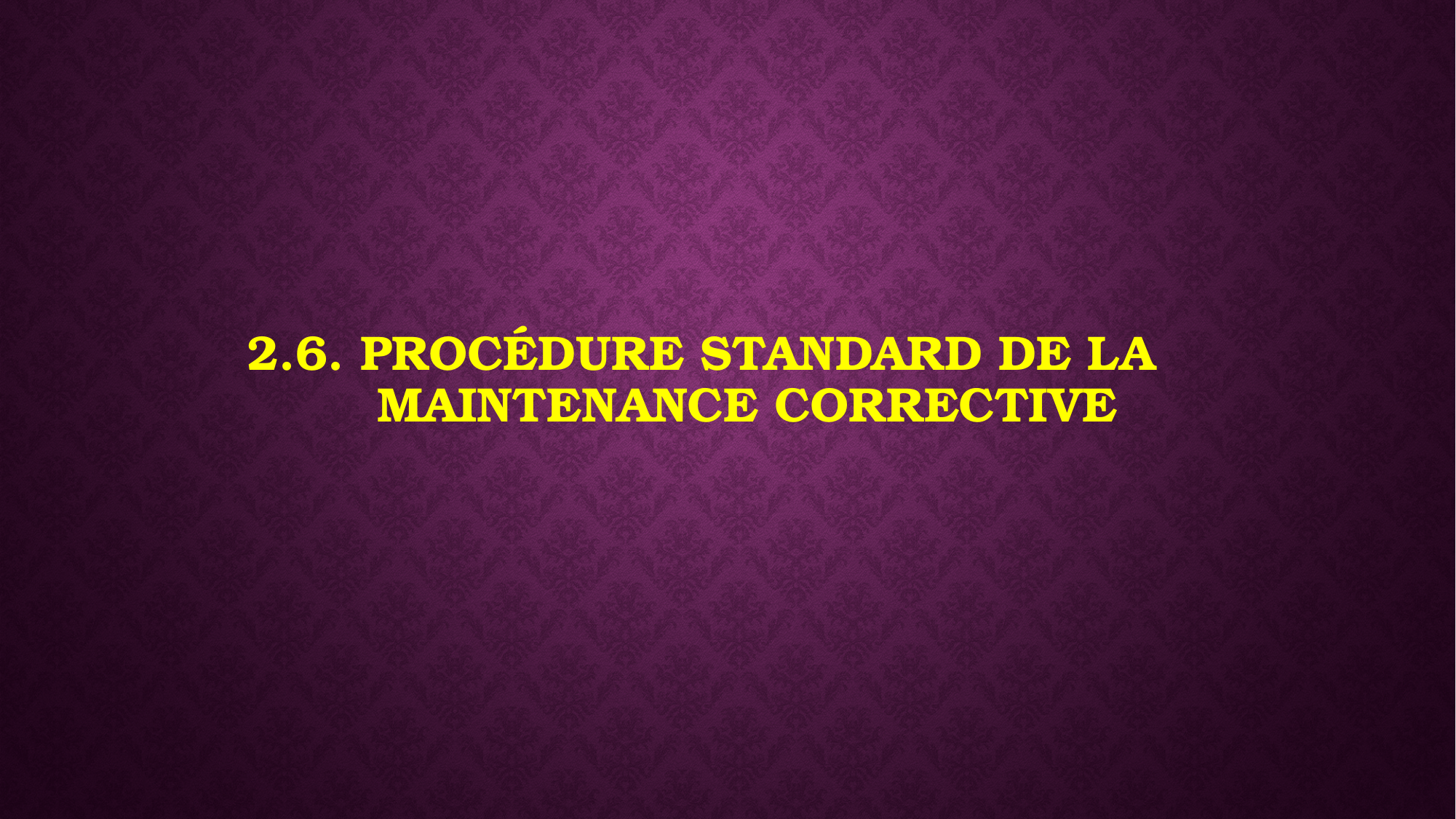

# 2.6. Procédure standard de la maintenance corrective